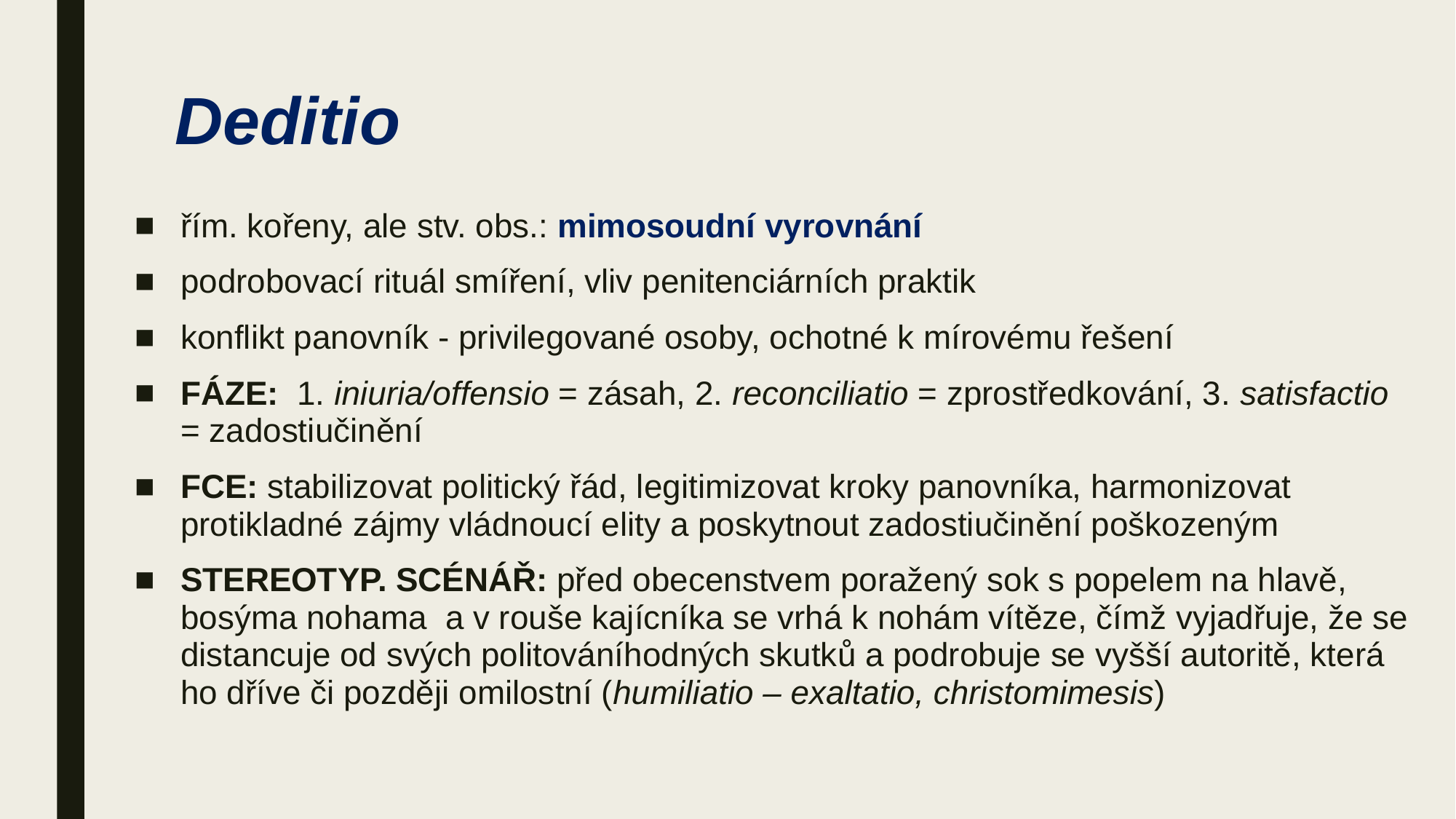

# Deditio
řím. kořeny, ale stv. obs.: mimosoudní vyrovnání
podrobovací rituál smíření, vliv penitenciárních praktik
konflikt panovník - privilegované osoby, ochotné k mírovému řešení
FÁZE:  1. iniuria/offensio = zásah, 2. reconciliatio = zprostředkování, 3. satisfactio = zadostiučinění
FCE: stabilizovat politický řád, legitimizovat kroky panovníka, harmonizovat protikladné zájmy vládnoucí elity a poskytnout zadostiučinění poškozeným
STEREOTYP. SCÉNÁŘ: před obecenstvem poražený sok s popelem na hlavě, bosýma nohama  a v rouše kajícníka se vrhá k nohám vítěze, čímž vyjadřuje, že se distancuje od svých politováníhodných skutků a podrobuje se vyšší autoritě, která ho dříve či později omilostní (humiliatio – exaltatio, christomimesis)